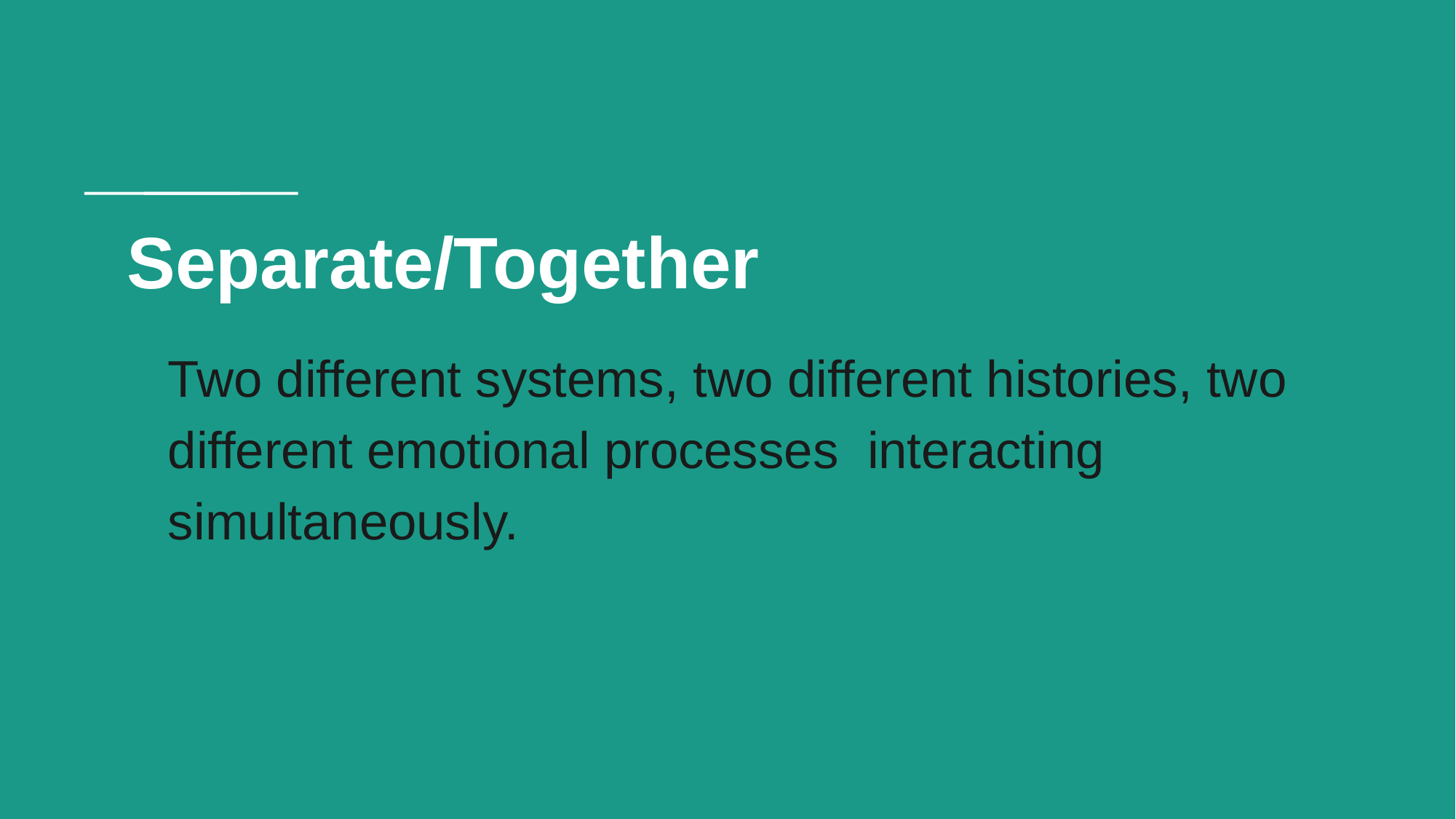

# Separate/Together
Two different systems, two different histories, two different emotional processes  interacting simultaneously.